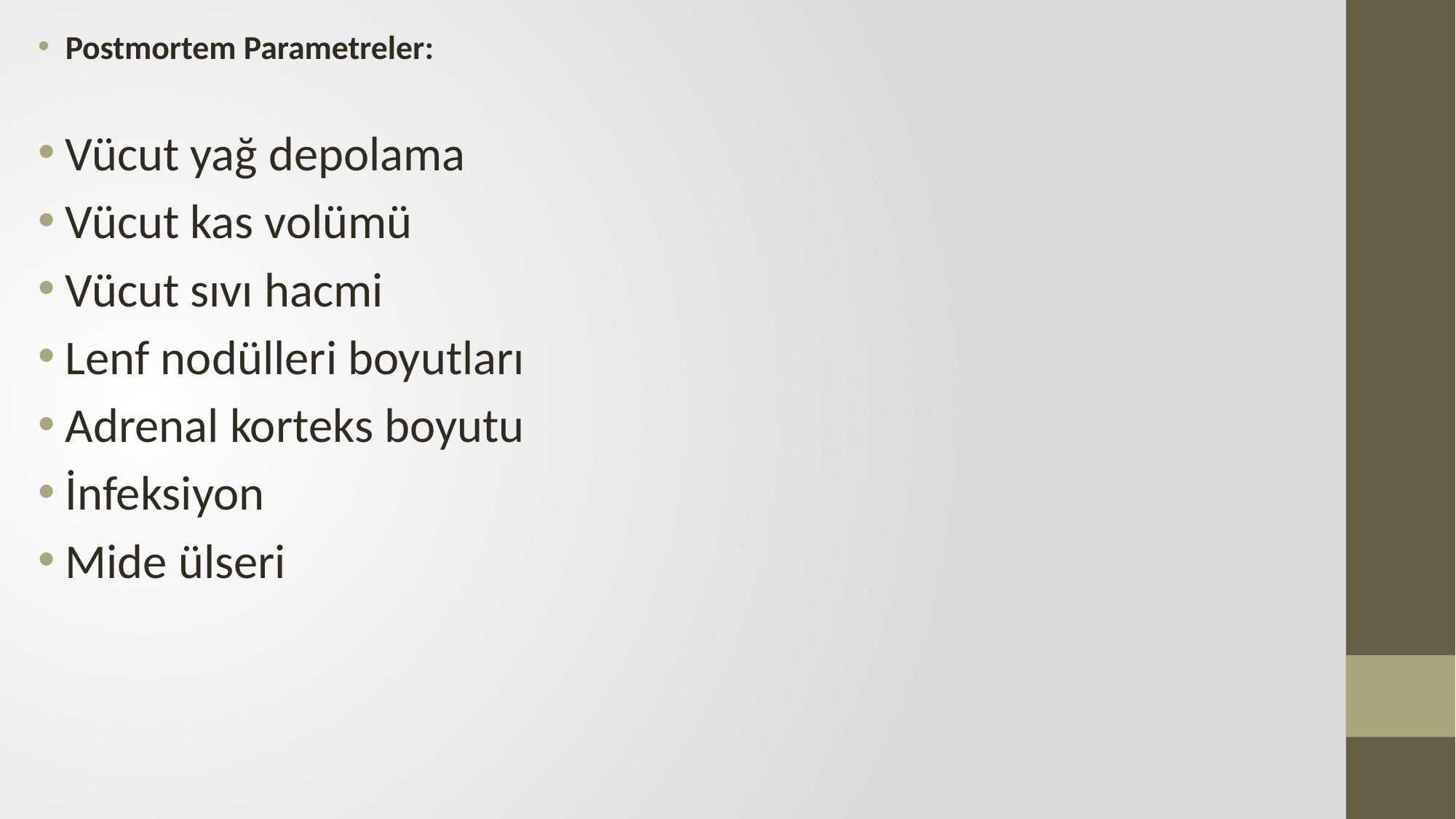

Postmortem Parametreler:

Vücut yağ depolama
Vücut kas volümü
Vücut sıvı hacmi
Lenf nodülleri boyutları
Adrenal korteks boyutu
İnfeksiyon
Mide ülseri